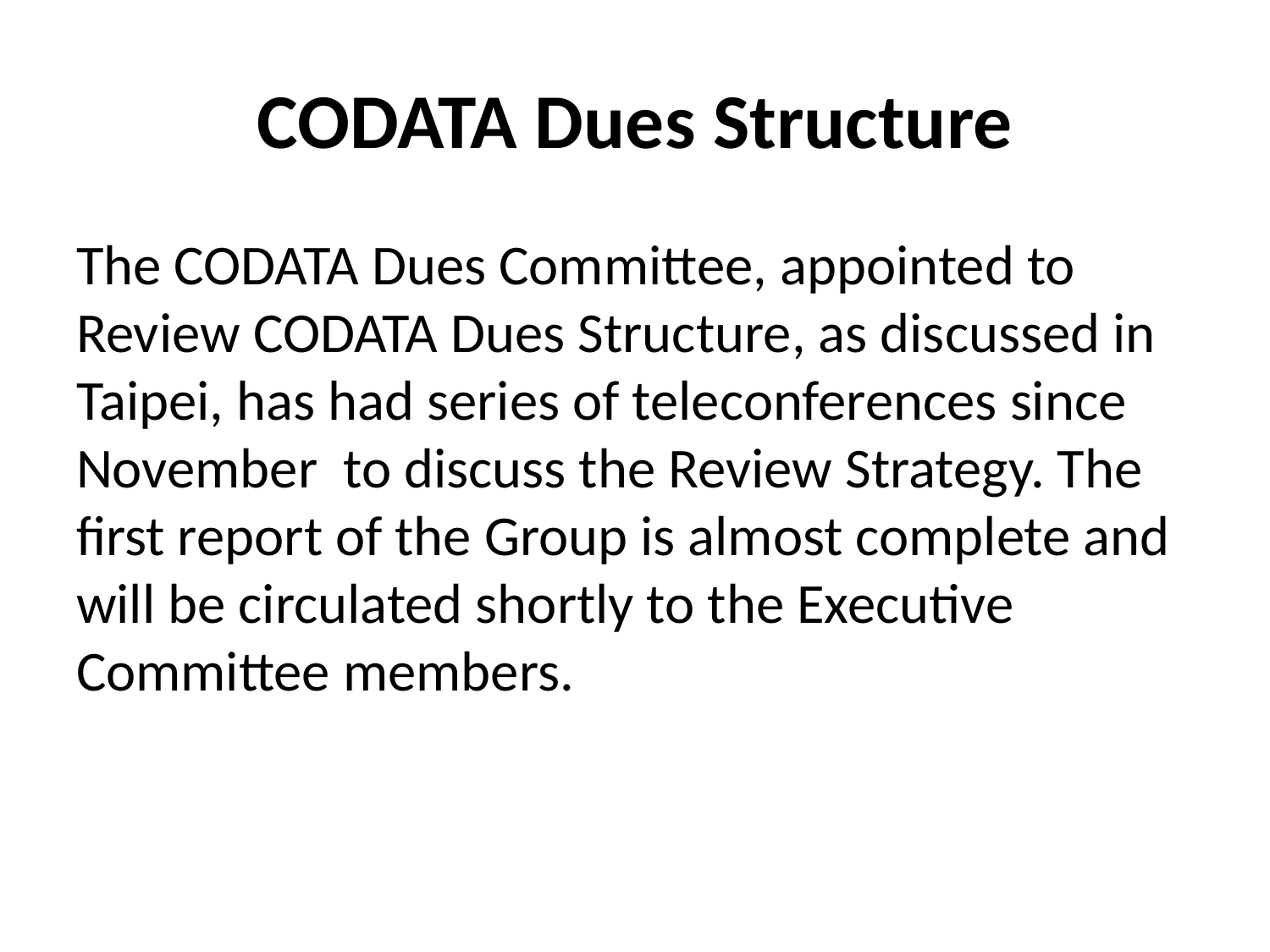

# CODATA Dues Structure
The CODATA Dues Committee, appointed to Review CODATA Dues Structure, as discussed in Taipei, has had series of teleconferences since November  to discuss the Review Strategy. The first report of the Group is almost complete and will be circulated shortly to the Executive Committee members.